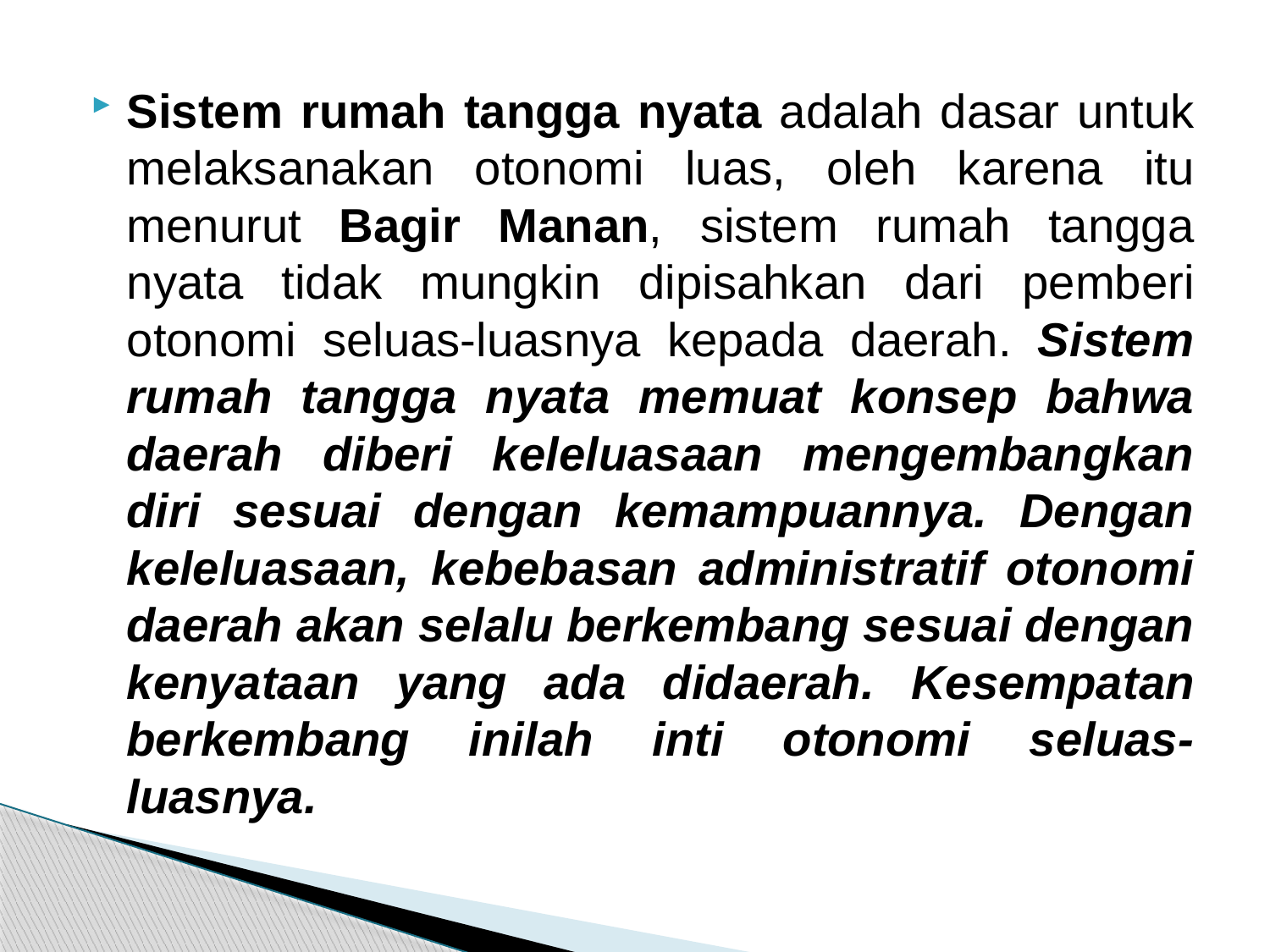

Sistem rumah tangga nyata adalah dasar untuk melaksanakan otonomi luas, oleh karena itu menurut Bagir Manan, sistem rumah tangga nyata tidak mungkin dipisahkan dari pemberi otonomi seluas-luasnya kepada daerah. Sistem rumah tangga nyata memuat konsep bahwa daerah diberi keleluasaan mengembangkan diri sesuai dengan kemampuannya. Dengan keleluasaan, kebebasan administratif otonomi daerah akan selalu berkembang sesuai dengan kenyataan yang ada didaerah. Kesempatan berkembang inilah inti otonomi seluas-luasnya.